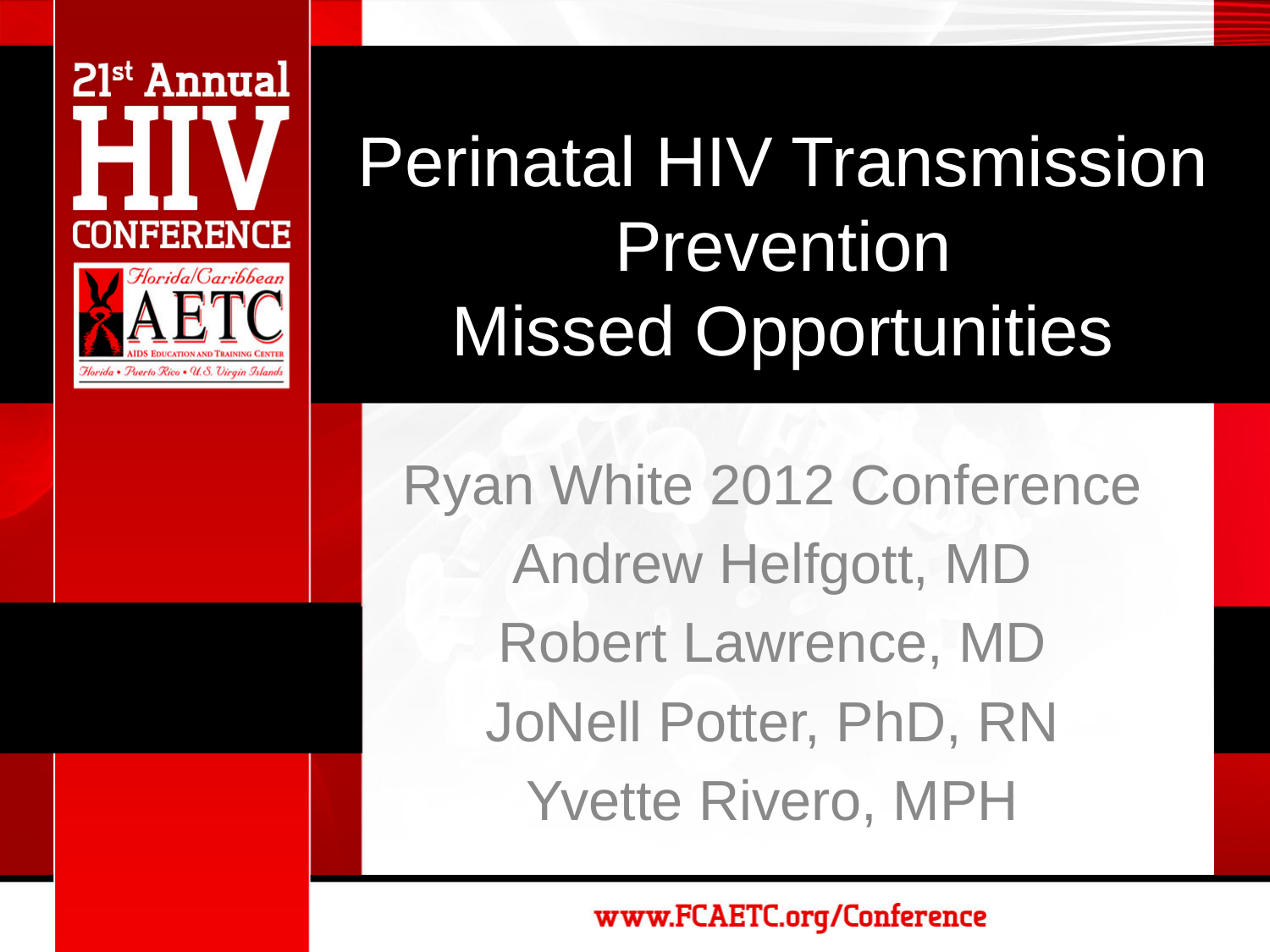

Perinatal HIV Transmission Prevention
Missed Opportunities
Ryan White 2012 Conference
Andrew Helfgott, MD
Robert Lawrence, MD
JoNell Potter, PhD, RN
Yvette Rivero, MPH